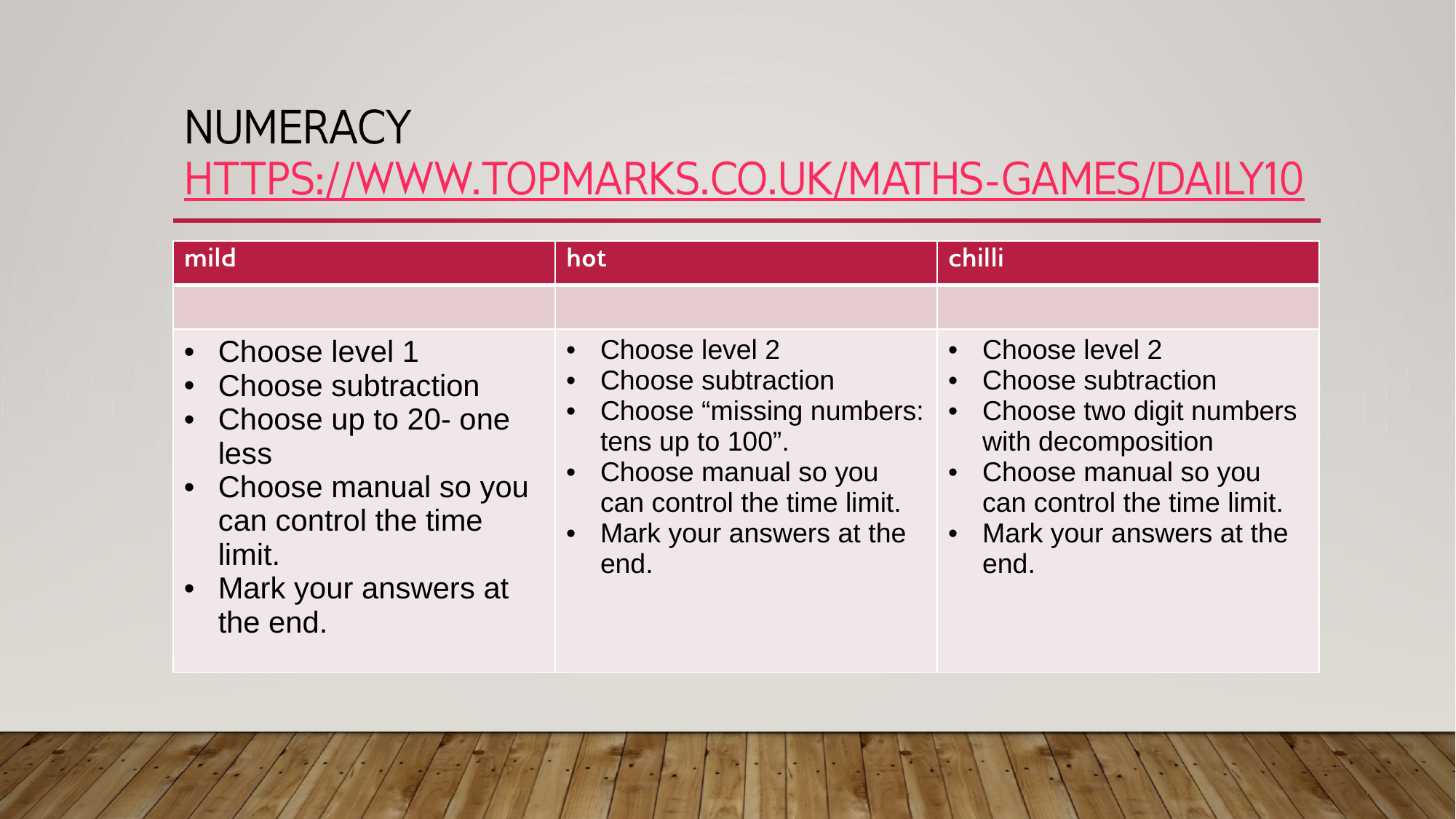

# Numeracy https://www.topmarks.co.uk/maths-games/daily10
| mild | hot | chilli |
| --- | --- | --- |
|  |  |  |
| Choose level 1 Choose subtraction Choose up to 20- one less Choose manual so you can control the time limit. Mark your answers at the end. | Choose level 2 Choose subtraction Choose “missing numbers: tens up to 100”. Choose manual so you can control the time limit. Mark your answers at the end. | Choose level 2 Choose subtraction Choose two digit numbers with decomposition Choose manual so you can control the time limit. Mark your answers at the end. |